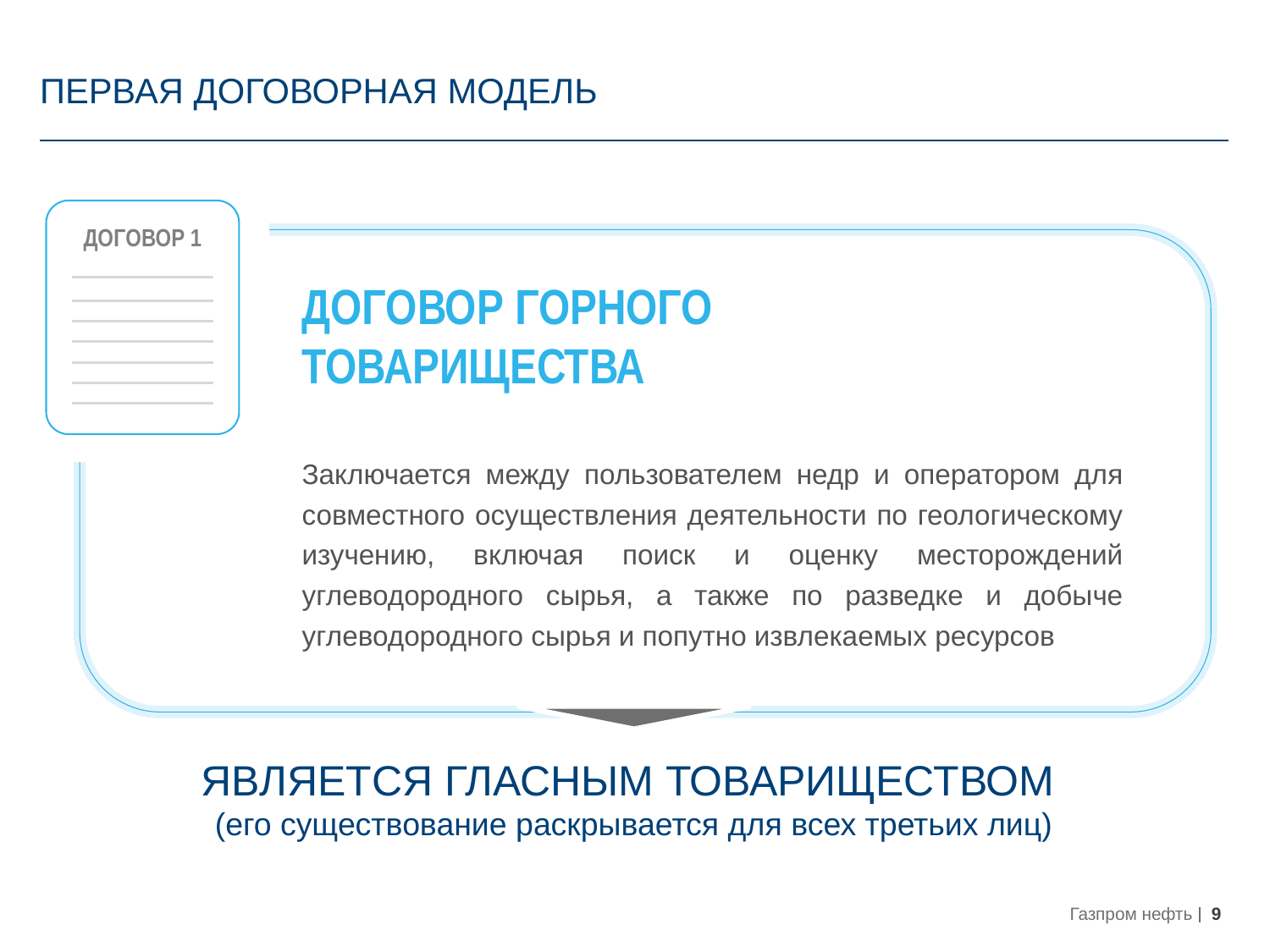

# ПЕРВАЯ ДОГОВОРНАЯ МОДЕЛЬ

ДОГОВОР 1

ДОГОВОР ГОРНОГО ТОВАРИЩЕСТВА
Заключается между пользователем недр и оператором для совместного осуществления деятельности по геологическому изучению, включая поиск и оценку месторождений углеводородного сырья, а также по разведке и добыче углеводородного сырья и попутно извлекаемых ресурсов

ЯВЛЯЕТСЯ ГЛАСНЫМ ТОВАРИЩЕСТВОМ
(его существование раскрывается для всех третьих лиц)